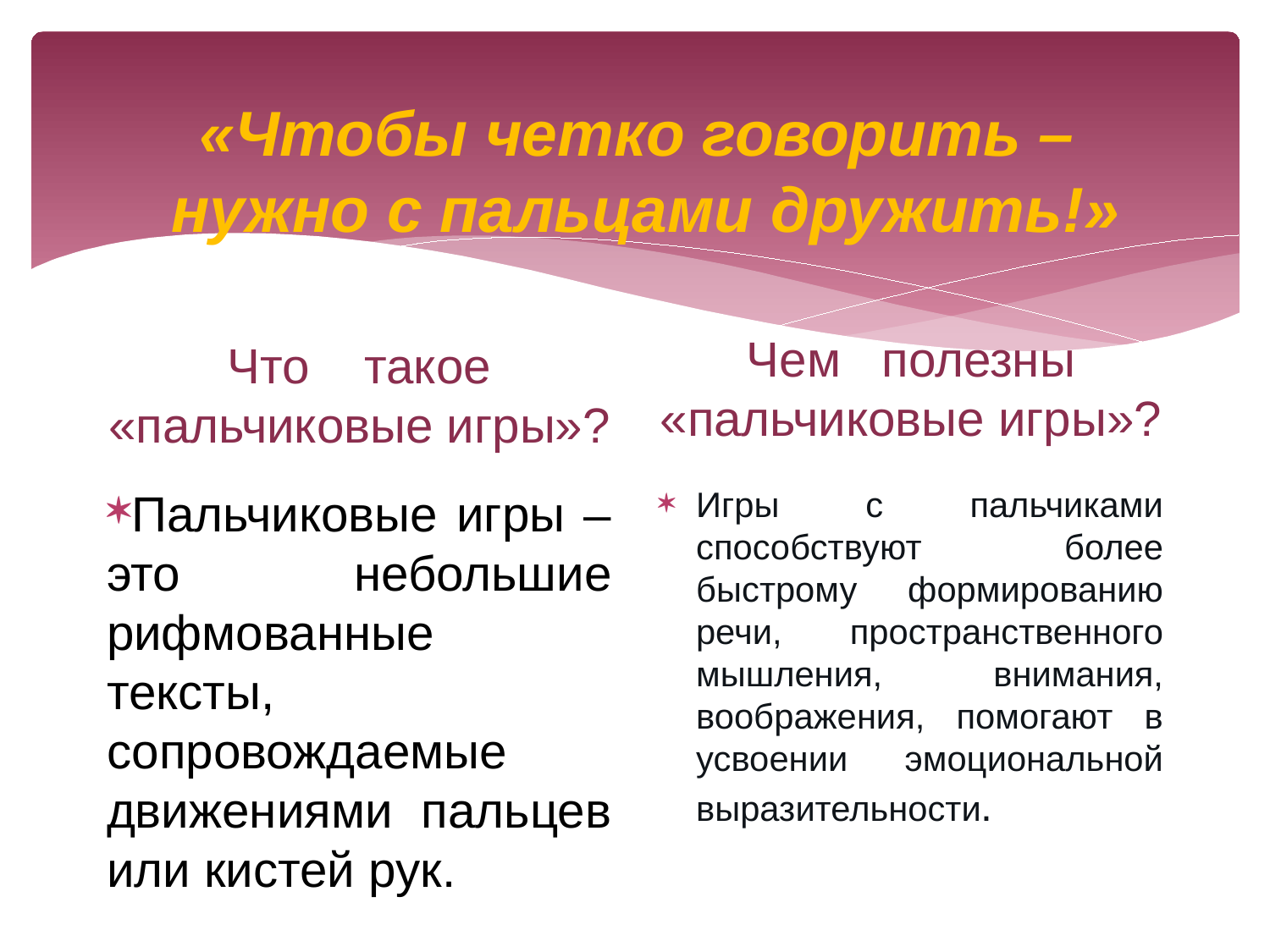

# «Чтобы четко говорить –
нужно с пальцами дружить!»
Чем   полезны «пальчиковые игры»?

Что    такое «пальчиковые игры»?

Пальчиковые игры – это небольшие рифмованные тексты, сопровождаемые движениями пальцев или кистей рук.
Игры с пальчиками способствуют более быстрому формированию речи, пространственного мышления, внимания, воображения, помогают в усвоении эмоциональной выразительности.